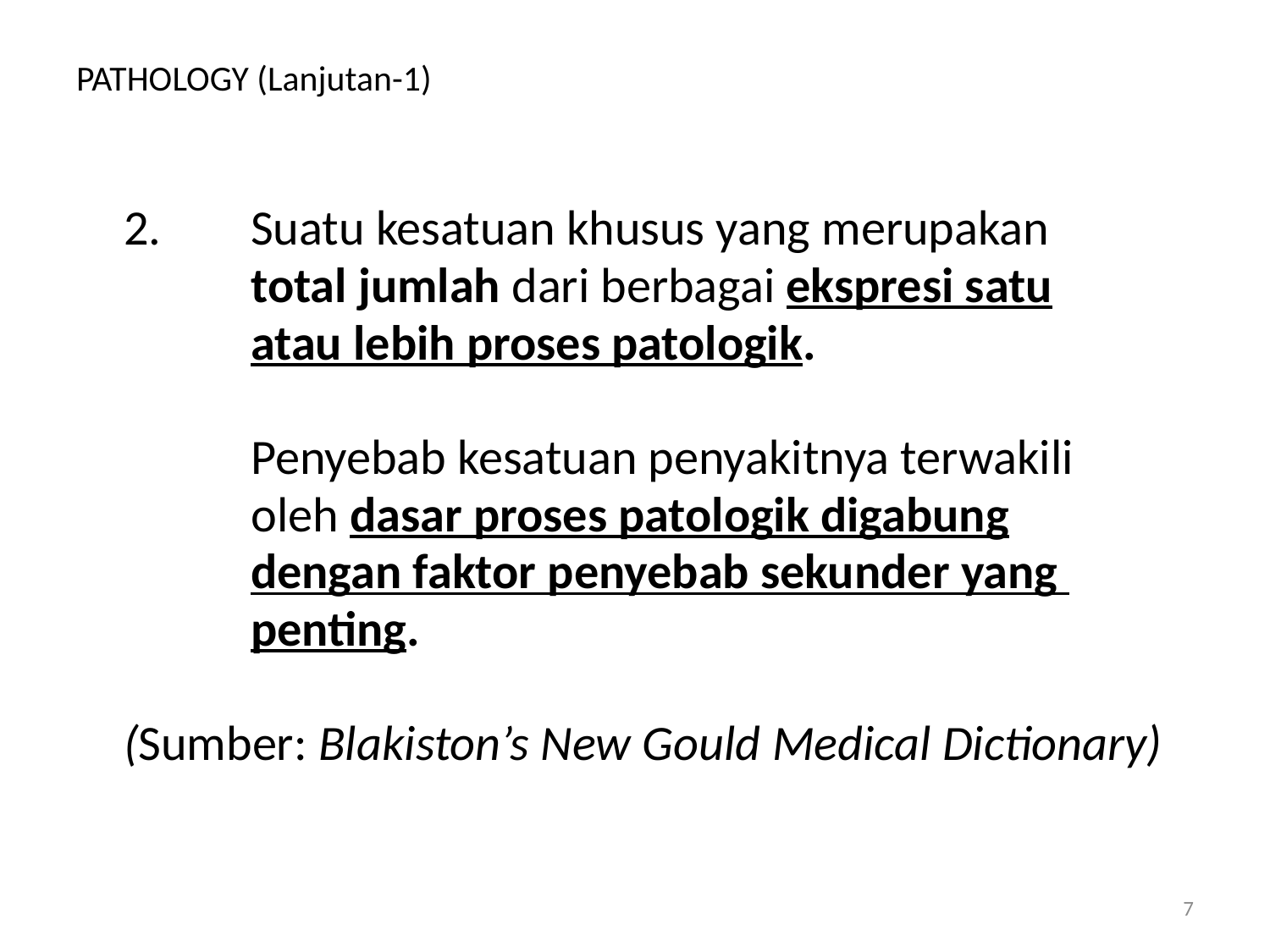

# PATHOLOGY (Lanjutan-1)
	2.	Suatu kesatuan khusus yang merupakan
	 	total jumlah dari berbagai ekspresi satu
		atau lebih proses patologik.

		Penyebab kesatuan penyakitnya terwakili
		oleh dasar proses patologik digabung
		dengan faktor penyebab sekunder yang
		penting.

	(Sumber: Blakiston’s New Gould Medical Dictionary)

7